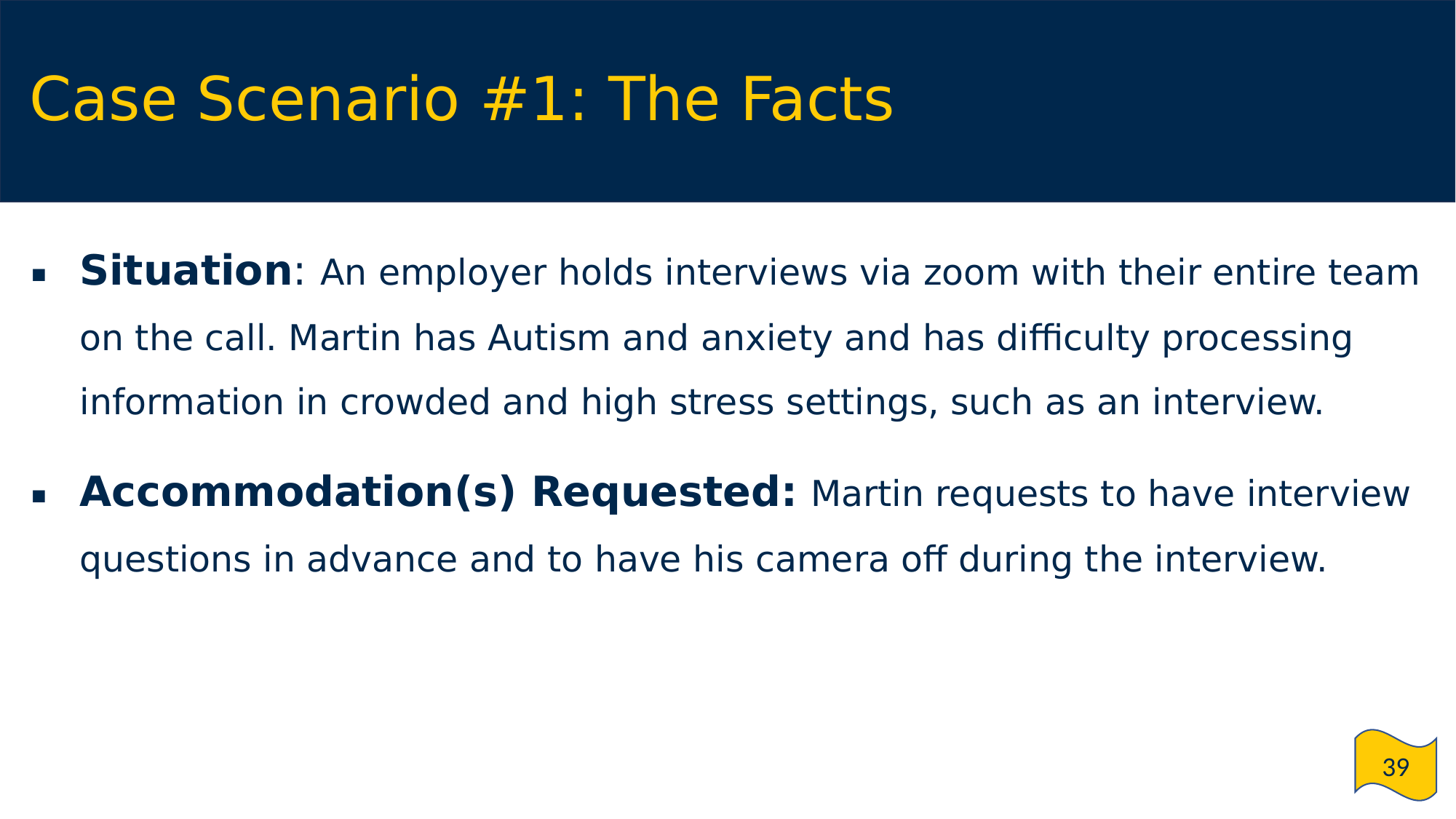

# Case Scenario #1: The Facts
Situation: An employer holds interviews via zoom with their entire team on the call. Martin has Autism and anxiety and has difficulty processing information in crowded and high stress settings, such as an interview.
Accommodation(s) Requested: Martin requests to have interview questions in advance and to have his camera off during the interview.